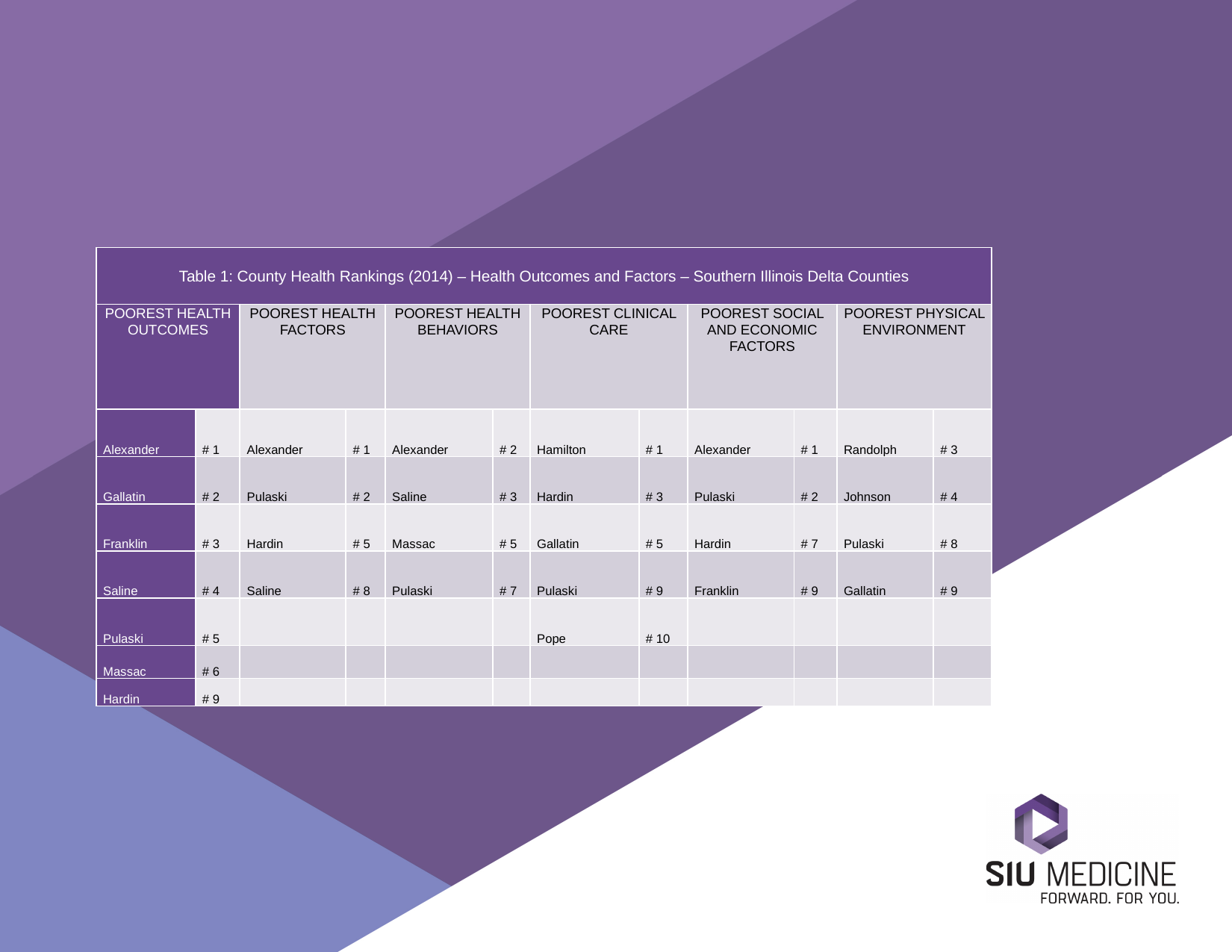

#
| Table 1: County Health Rankings (2014) – Health Outcomes and Factors – Southern Illinois Delta Counties |  |  |  |  |  |  |  |  |  |  |  |
| --- | --- | --- | --- | --- | --- | --- | --- | --- | --- | --- | --- |
| POOREST HEALTH OUTCOMES |  | POOREST HEALTH FACTORS |  | POOREST HEALTH BEHAVIORS |  | POOREST CLINICAL CARE |  | POOREST SOCIAL AND ECONOMIC FACTORS |  | POOREST PHYSICAL ENVIRONMENT |  |
| Alexander | # 1 | Alexander | # 1 | Alexander | # 2 | Hamilton | # 1 | Alexander | # 1 | Randolph | # 3 |
| Gallatin | # 2 | Pulaski | # 2 | Saline | # 3 | Hardin | # 3 | Pulaski | # 2 | Johnson | # 4 |
| Franklin | # 3 | Hardin | # 5 | Massac | # 5 | Gallatin | # 5 | Hardin | # 7 | Pulaski | # 8 |
| Saline | # 4 | Saline | # 8 | Pulaski | # 7 | Pulaski | # 9 | Franklin | # 9 | Gallatin | # 9 |
| Pulaski | # 5 |  |  |  |  | Pope | # 10 |  |  |  |  |
| Massac | # 6 |  |  |  |  |  |  |  |  |  |  |
| Hardin | # 9 |  |  |  |  |  |  |  |  |  |  |